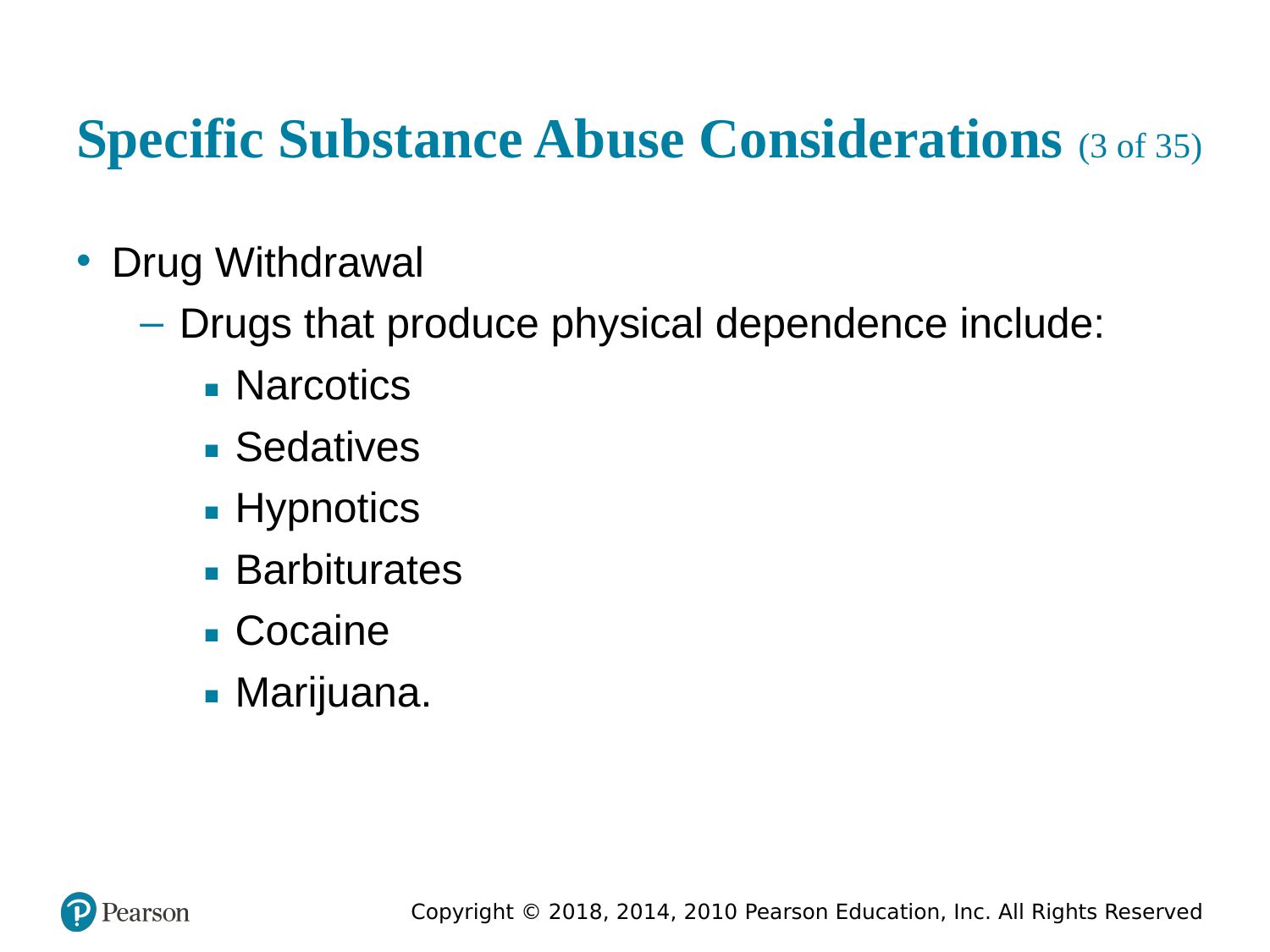

# Specific Substance Abuse Considerations (3 of 35)
Drug Withdrawal
Drugs that produce physical dependence include:
Narcotics
Sedatives
Hypnotics
Barbiturates
Cocaine
Marijuana.